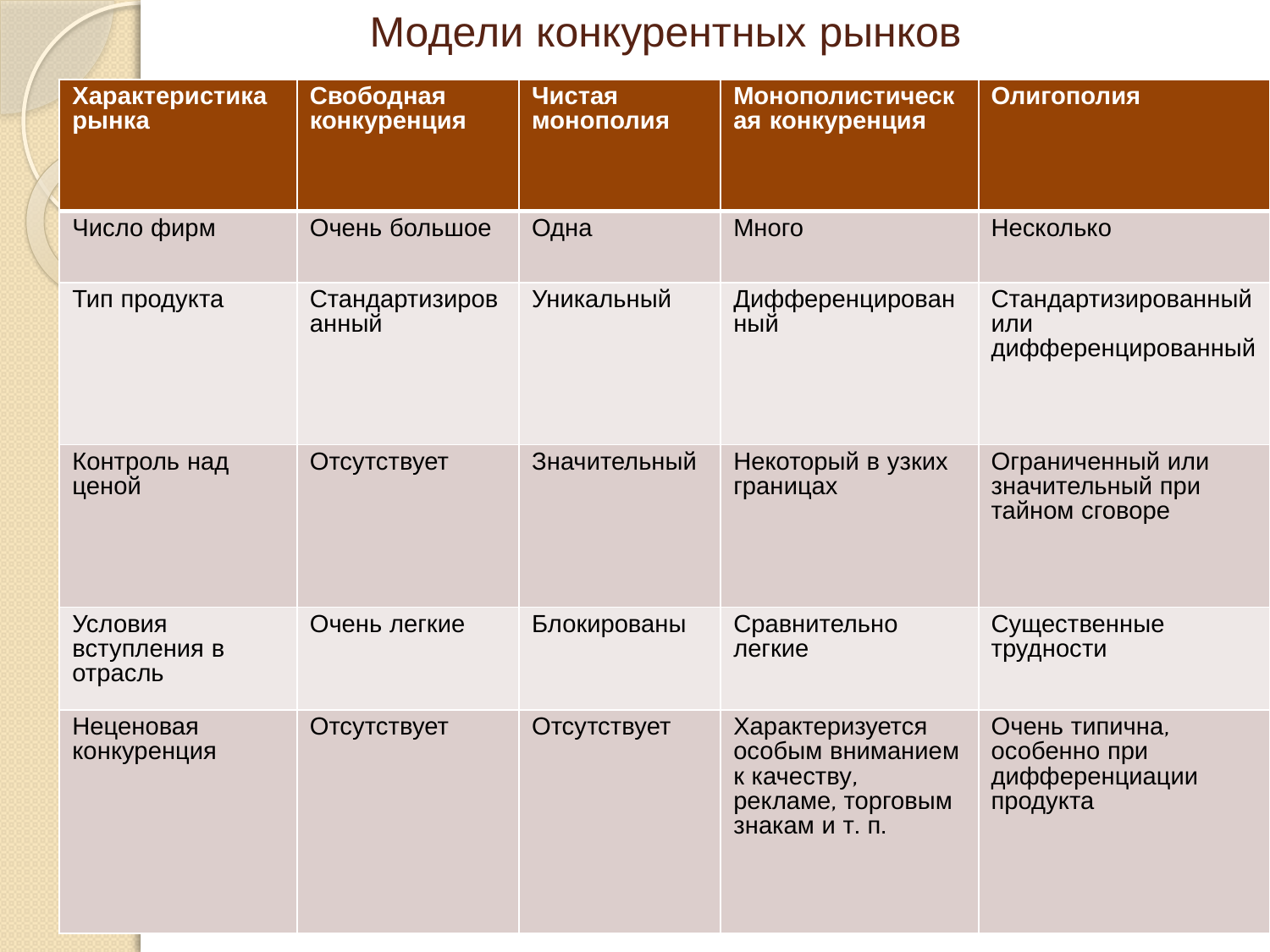

# Модели конкурентных рынков
| Характеристика рынка | Свободная конкуренция | Чистая монополия | Монополистическая конкуренция | Олигополия |
| --- | --- | --- | --- | --- |
| Число фирм | Очень большое | Одна | Много | Несколько |
| Тип продукта | Стандартизированный | Уникальный | Дифференцированный | Стандартизированный или дифференцированный |
| Контроль над ценой | Отсутствует | Значительный | Некоторый в узких границах | Ограниченный или значительный при тайном сговоре |
| Условия вступления в отрасль | Очень легкие | Блокированы | Сравнительно легкие | Существенные трудности |
| Неценовая конкуренция | Отсутствует | Отсутствует | Характеризуется особым вниманием к качеству, рекламе, торговым знакам и т. п. | Очень типична, особенно при дифференциации продукта |